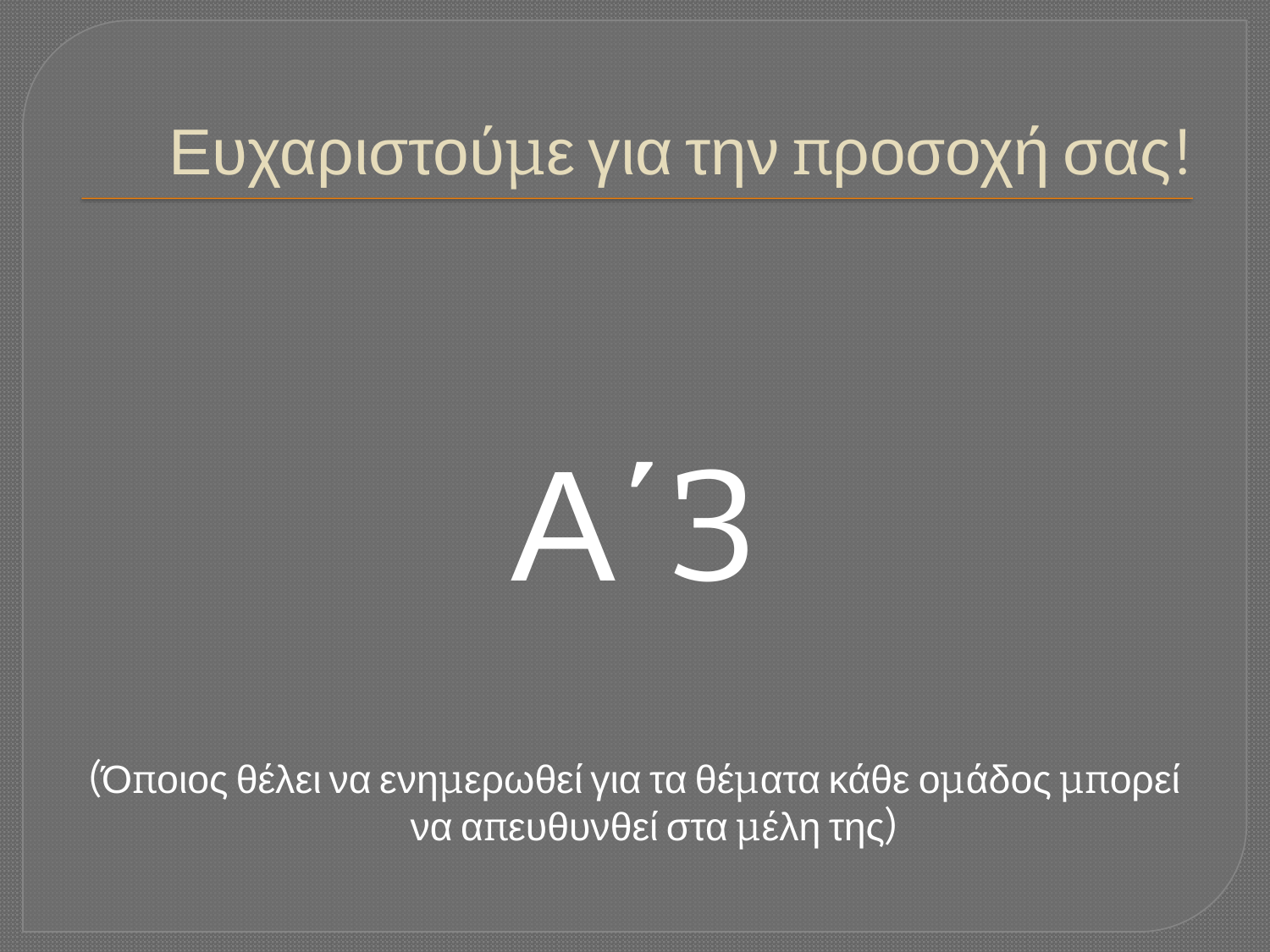

# Ευχαριστούμε για την προσοχή σας!

Α΄3

(Όποιος θέλει να ενημερωθεί για τα θέματα κάθε ομάδος μπορεί να απευθυνθεί στα μέλη της)